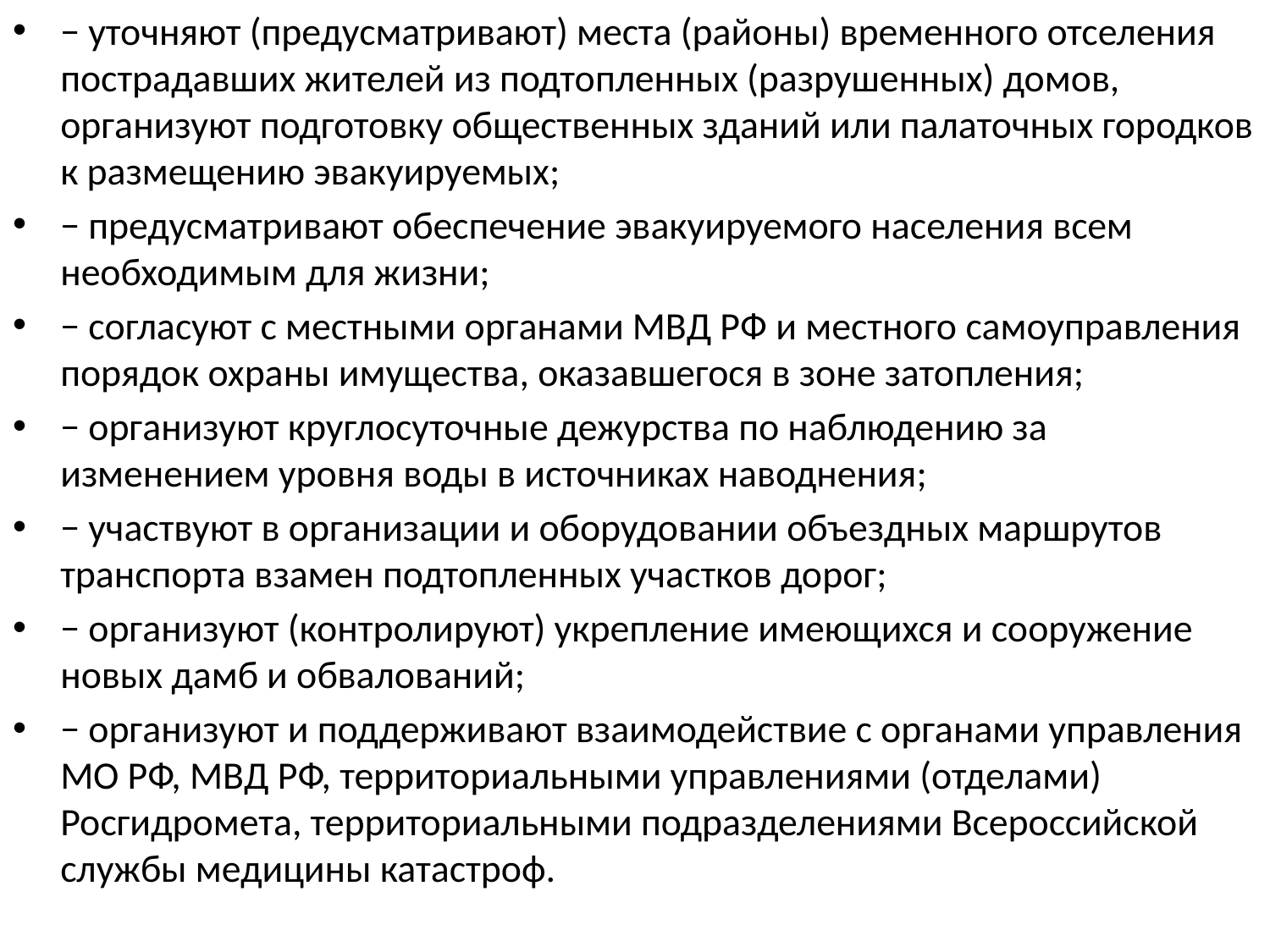

− уточняют (предусматривают) места (районы) временного отселения пострадавших жителей из подтопленных (разрушенных) домов, организуют подготовку общественных зданий или палаточных городков к размещению эвакуируемых;
− предусматривают обеспечение эвакуируемого населения всем необходимым для жизни;
− согласуют с местными органами МВД РФ и местного самоуправления порядок охраны имущества, оказавшегося в зоне затопления;
− организуют круглосуточные дежурства по наблюдению за изменением уровня воды в источниках наводнения;
− участвуют в организации и оборудовании объездных маршрутов транспорта взамен подтопленных участков дорог;
− организуют (контролируют) укрепление имеющихся и сооружение новых дамб и обвалований;
− организуют и поддерживают взаимодействие с органами управления МО РФ, МВД РФ, территориальными управлениями (отделами) Росгидромета, территориальными подразделениями Всероссийской службы медицины катастроф.